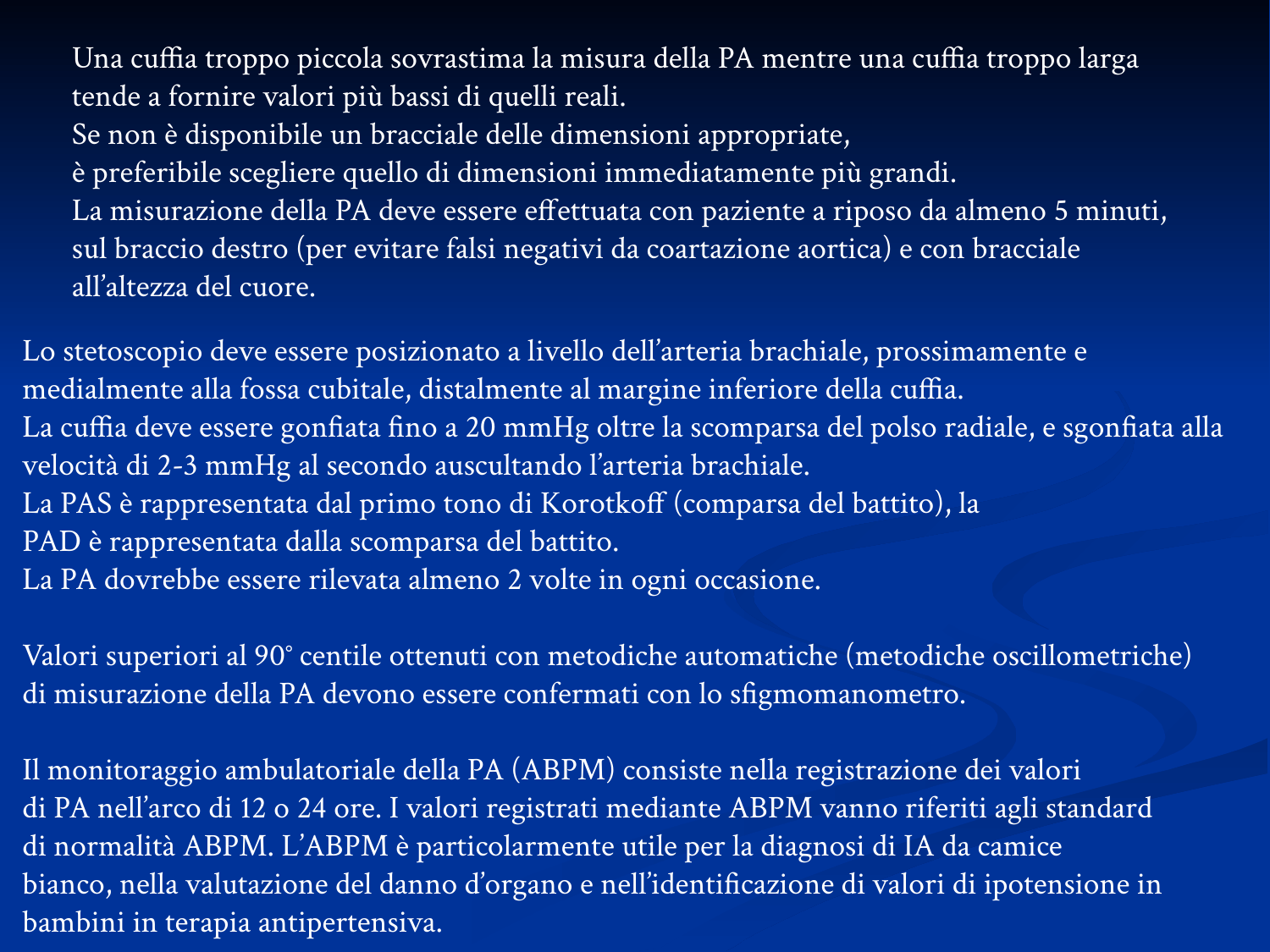

Una cuffia troppo piccola sovrastima la misura della PA mentre una cuffia troppo larga tende a fornire valori più bassi di quelli reali.
Se non è disponibile un bracciale delle dimensioni appropriate,
è preferibile scegliere quello di dimensioni immediatamente più grandi.
La misurazione della PA deve essere effettuata con paziente a riposo da almeno 5 minuti, sul braccio destro (per evitare falsi negativi da coartazione aortica) e con bracciale all’altezza del cuore.
Lo stetoscopio deve essere posizionato a livello dell’arteria brachiale, prossimamente e
medialmente alla fossa cubitale, distalmente al margine inferiore della cuffia.
La cuffia deve essere gonfiata fino a 20 mmHg oltre la scomparsa del polso radiale, e sgonfiata alla velocità di 2-3 mmHg al secondo auscultando l’arteria brachiale.
La PAS è rappresentata dal primo tono di Korotkoff (comparsa del battito), la
PAD è rappresentata dalla scomparsa del battito.
La PA dovrebbe essere rilevata almeno 2 volte in ogni occasione.

Valori superiori al 90° centile ottenuti con metodiche automatiche (metodiche oscillometriche)
di misurazione della PA devono essere confermati con lo sfigmomanometro.

Il monitoraggio ambulatoriale della PA (ABPM) consiste nella registrazione dei valori
di PA nell’arco di 12 o 24 ore. I valori registrati mediante ABPM vanno riferiti agli standard
di normalità ABPM. L’ABPM è particolarmente utile per la diagnosi di IA da camice
bianco, nella valutazione del danno d’organo e nell’identificazione di valori di ipotensione in
bambini in terapia antipertensiva.